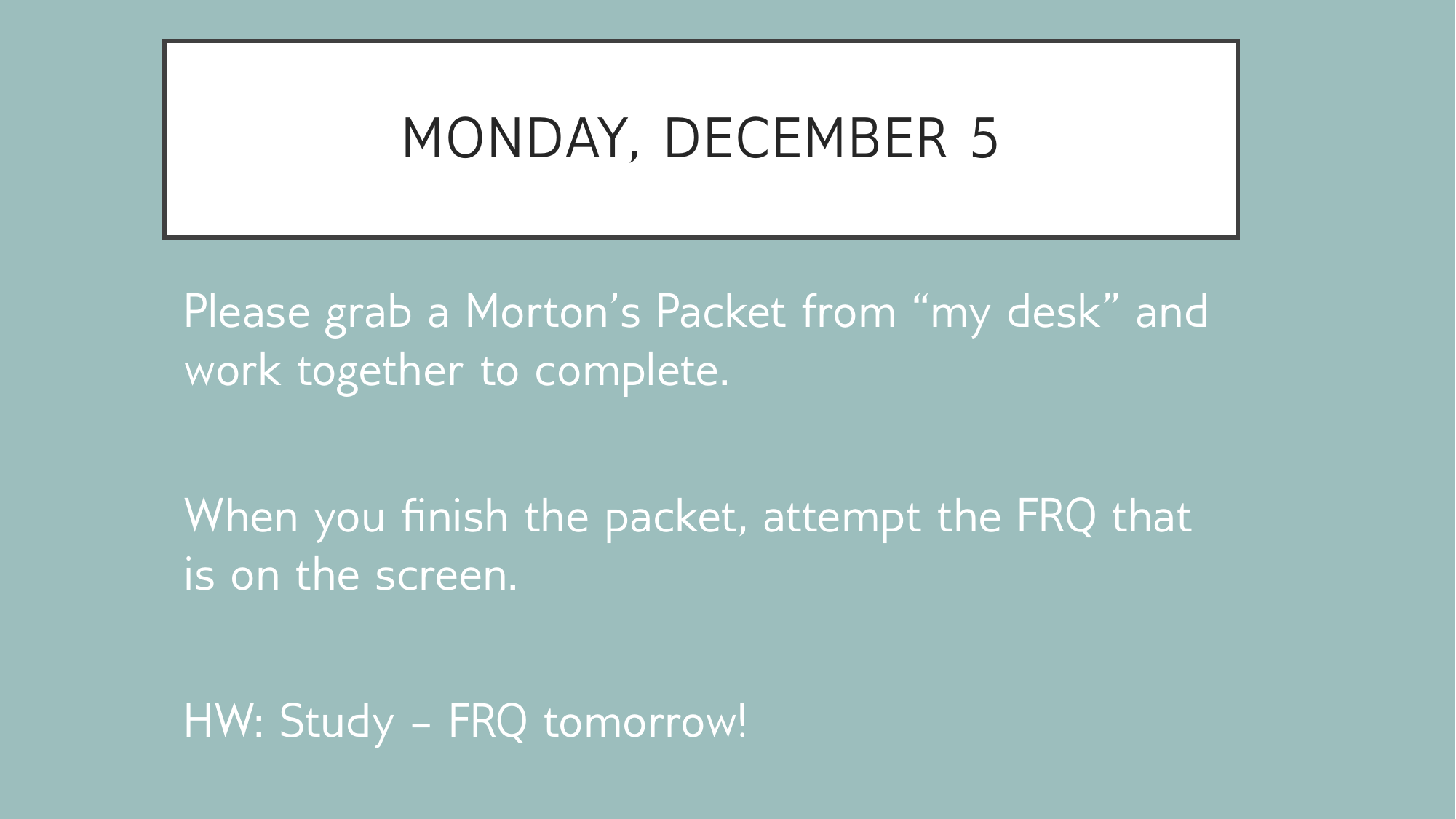

# Monday, December 5
Please grab a Morton’s Packet from “my desk” and work together to complete.

When you finish the packet, attempt the FRQ that is on the screen.

HW: Study – FRQ tomorrow!